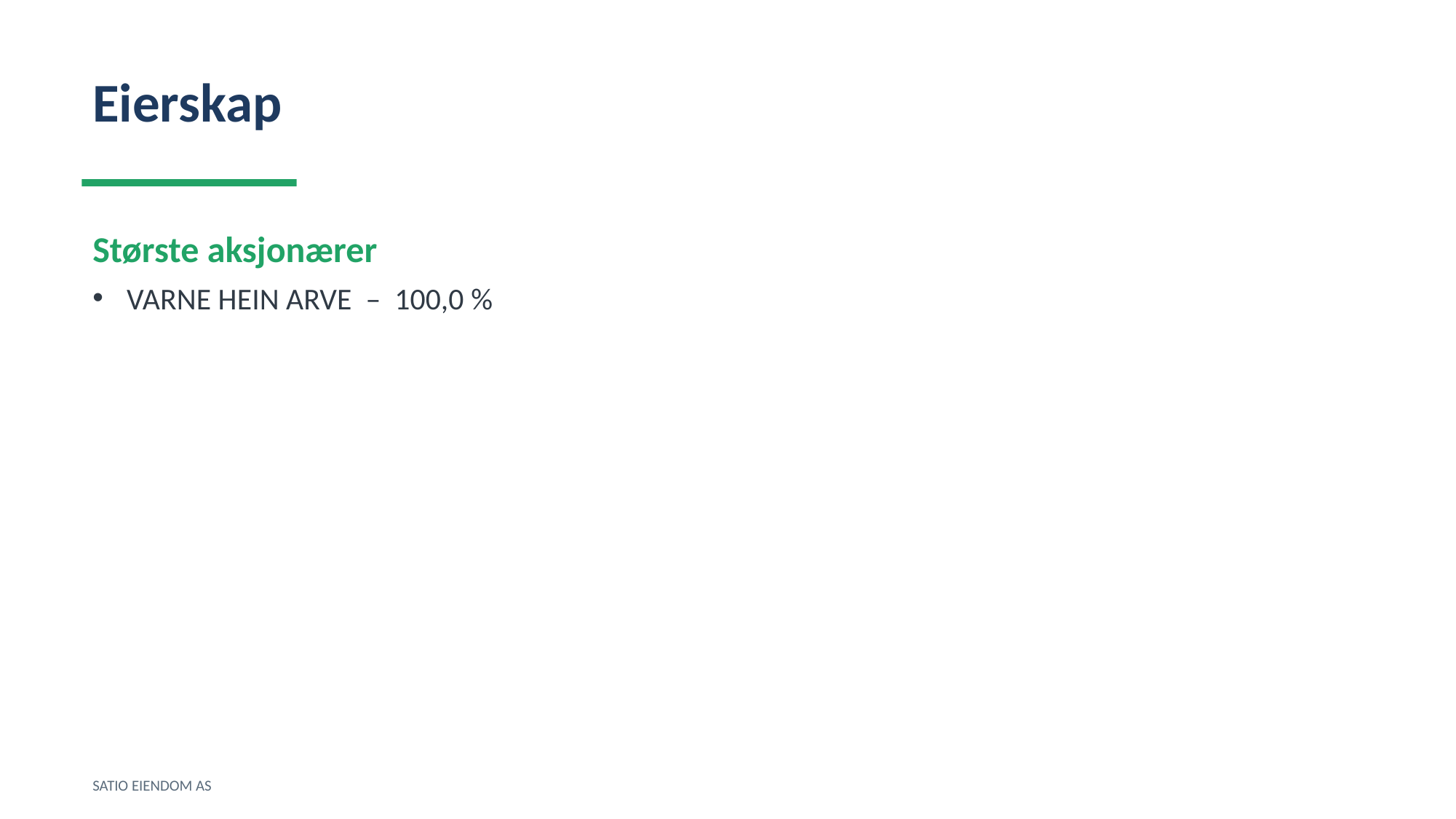

Eierskap

Største aksjonærer
VARNE HEIN ARVE  –  100,0 %
SATIO EIENDOM AS